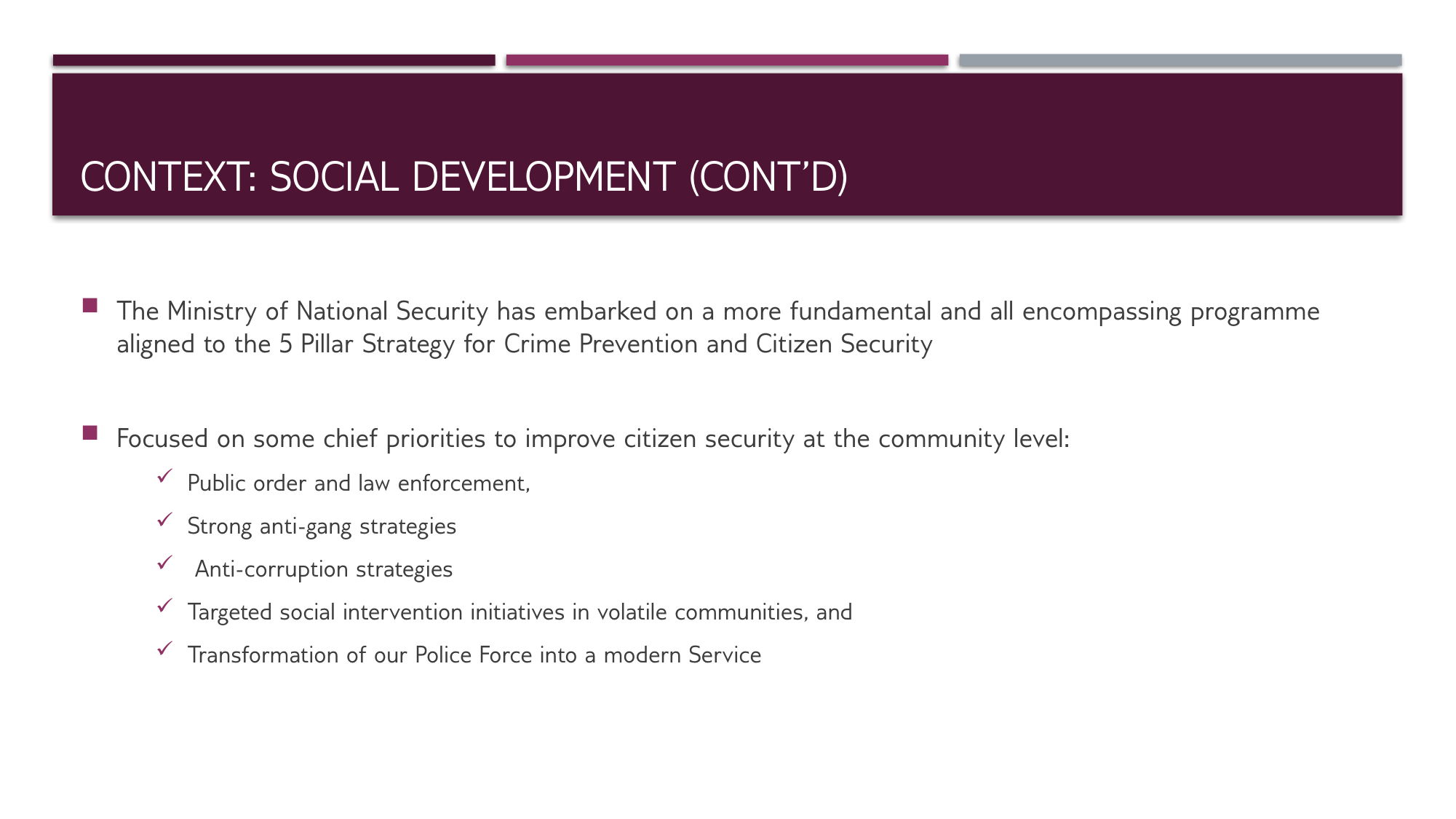

# Context: Social Development (cont’d)
The Ministry of National Security has embarked on a more fundamental and all encompassing programme aligned to the 5 Pillar Strategy for Crime Prevention and Citizen Security

Focused on some chief priorities to improve citizen security at the community level:
Public order and law enforcement,
Strong anti-gang strategies
 Anti-corruption strategies
Targeted social intervention initiatives in volatile communities, and
Transformation of our Police Force into a modern Service